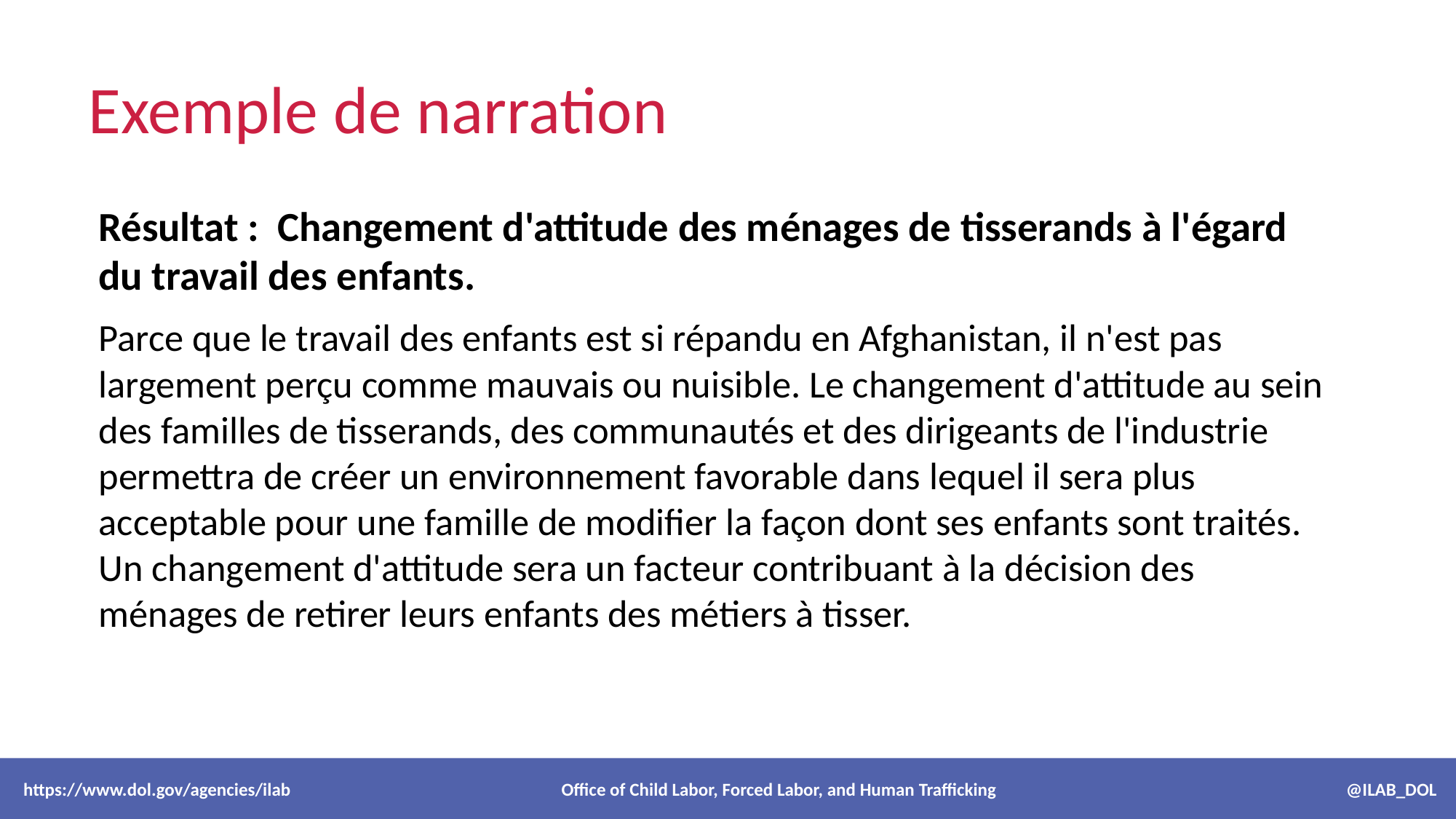

# Exemple de narration
Résultat :  Changement d'attitude des ménages de tisserands à l'égard du travail des enfants.
Parce que le travail des enfants est si répandu en Afghanistan, il n'est pas largement perçu comme mauvais ou nuisible. Le changement d'attitude au sein des familles de tisserands, des communautés et des dirigeants de l'industrie permettra de créer un environnement favorable dans lequel il sera plus acceptable pour une famille de modifier la façon dont ses enfants sont traités. Un changement d'attitude sera un facteur contribuant à la décision des ménages de retirer leurs enfants des métiers à tisser.
   https://www.dol.gov/agencies/ilab                                                                 Office of Child Labor, Forced Labor, and Human Trafficking                                                                                    @ILAB_DOL